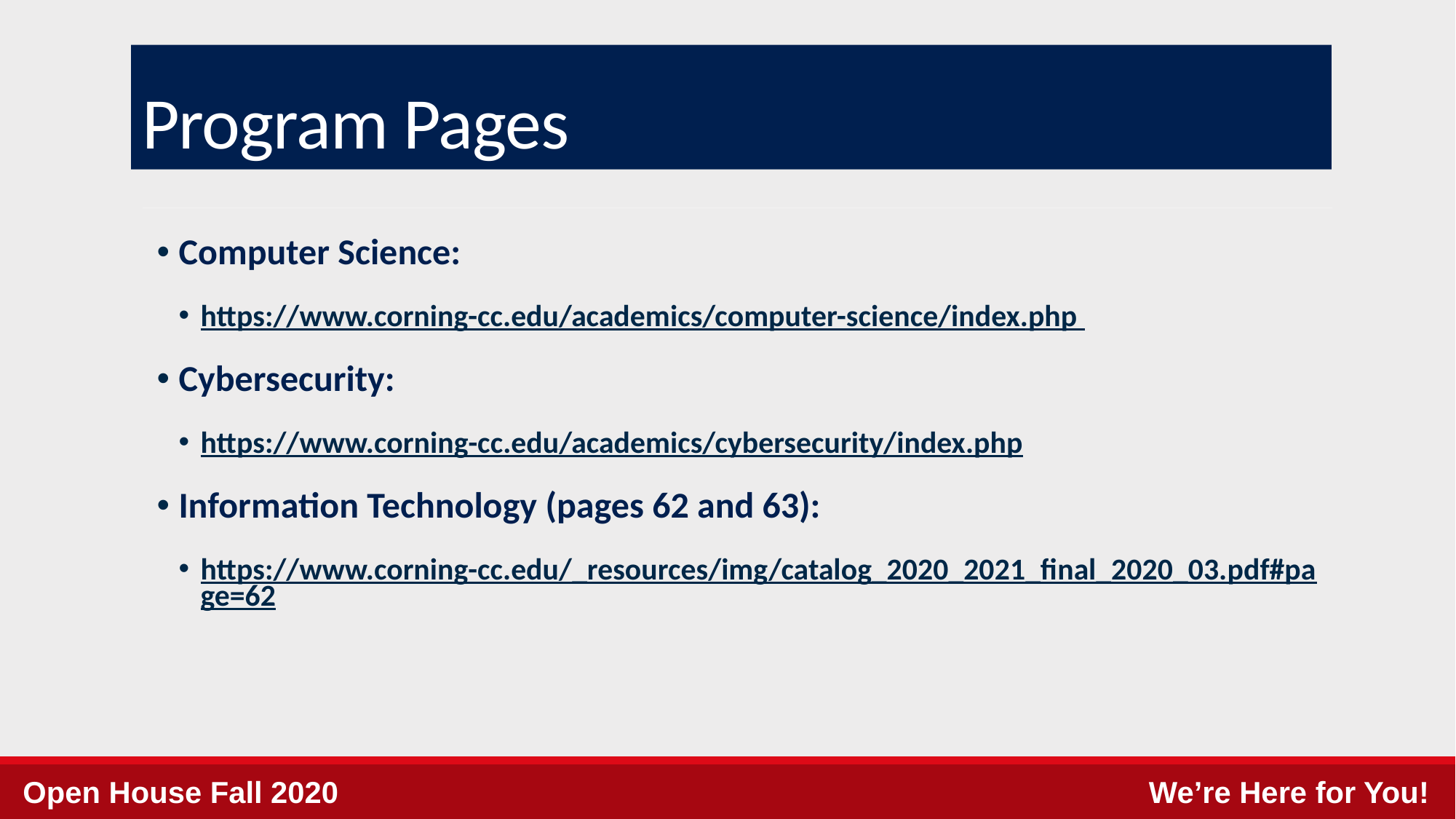

# Program Pages
Computer Science:
https://www.corning-cc.edu/academics/computer-science/index.php
Cybersecurity:
https://www.corning-cc.edu/academics/cybersecurity/index.php
Information Technology (pages 62 and 63):
https://www.corning-cc.edu/_resources/img/catalog_2020_2021_final_2020_03.pdf#page=62

me Design and Development Partnership with Game Design and Development Partnership with SUNY Canton
Open House Fall 2020
We’re Here for You!